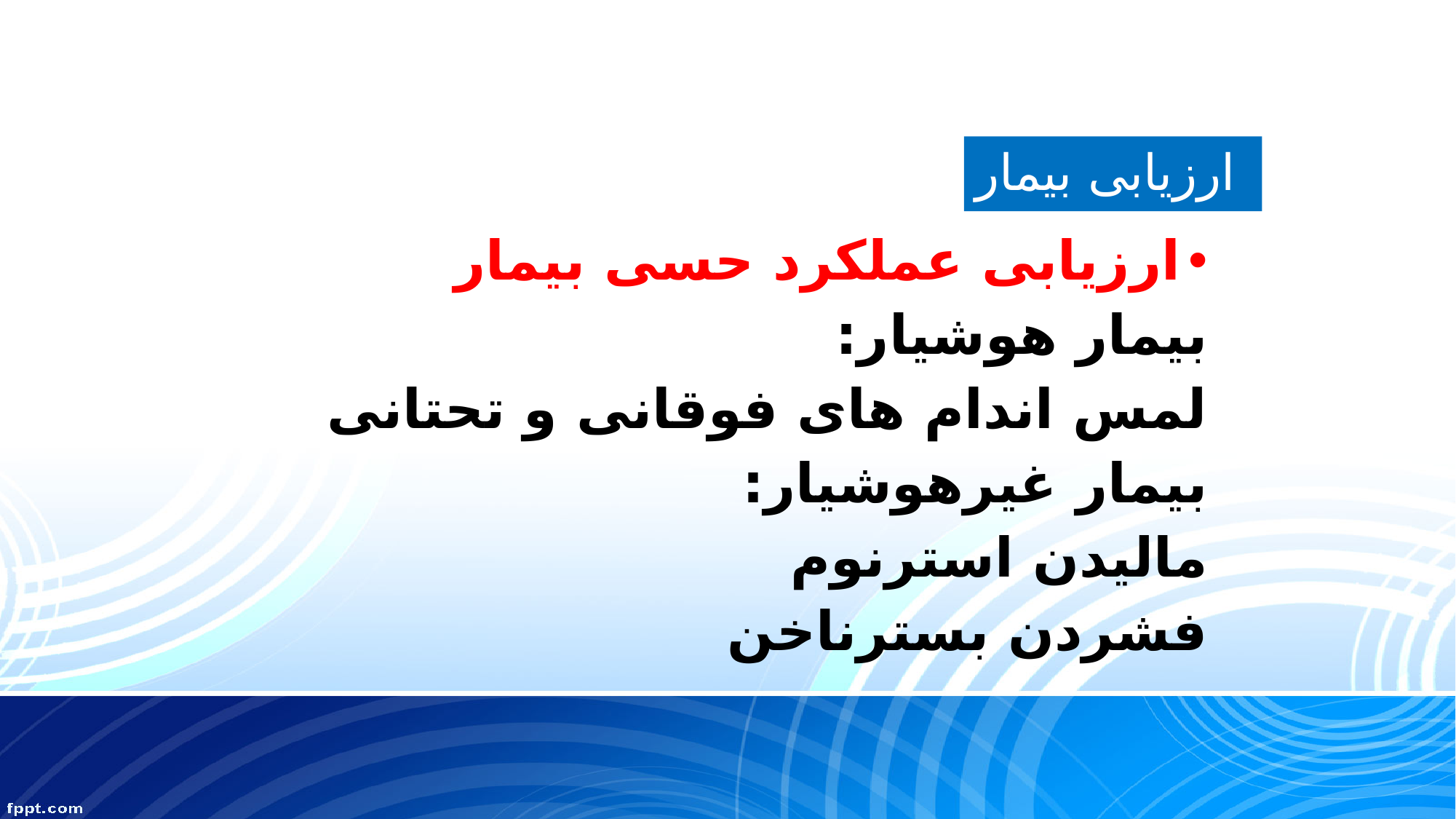

ارزیابی بیمار
ارزیابی عملکرد حسی بیمار
بیمار هوشیار:
لمس اندام های فوقانی و تحتانی
بیمار غیرهوشیار:
مالیدن استرنوم
فشردن بسترناخن